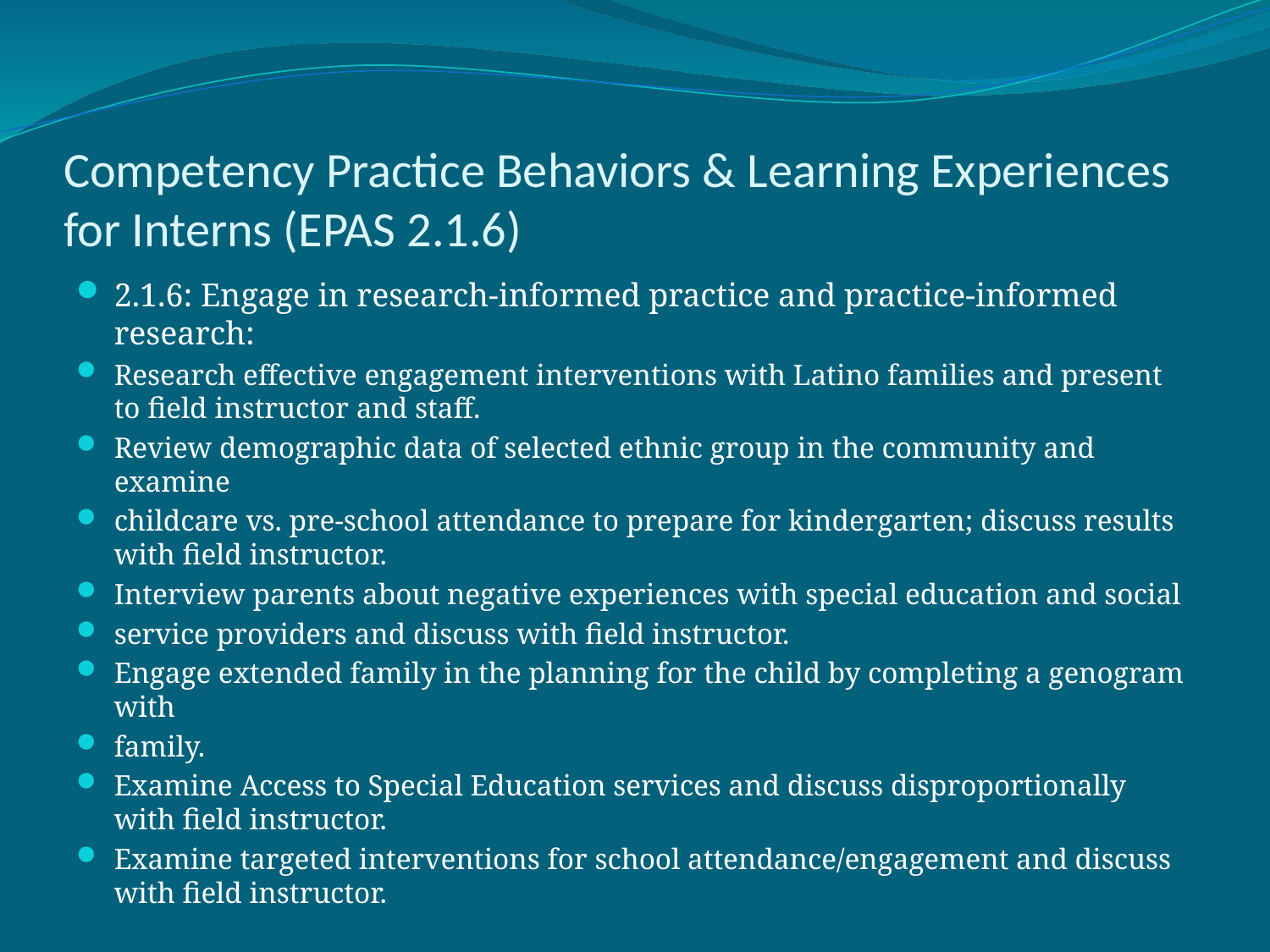

# Competency Practice Behaviors & Learning Experiences for Interns (EPAS 2.1.6)
2.1.6: Engage in research-informed practice and practice-informed research:
Research effective engagement interventions with Latino families and present to field instructor and staff.
Review demographic data of selected ethnic group in the community and examine
childcare vs. pre-school attendance to prepare for kindergarten; discuss results with field instructor.
Interview parents about negative experiences with special education and social
service providers and discuss with field instructor.
Engage extended family in the planning for the child by completing a genogram with
family.
Examine Access to Special Education services and discuss disproportionally with field instructor.
Examine targeted interventions for school attendance/engagement and discuss with field instructor.